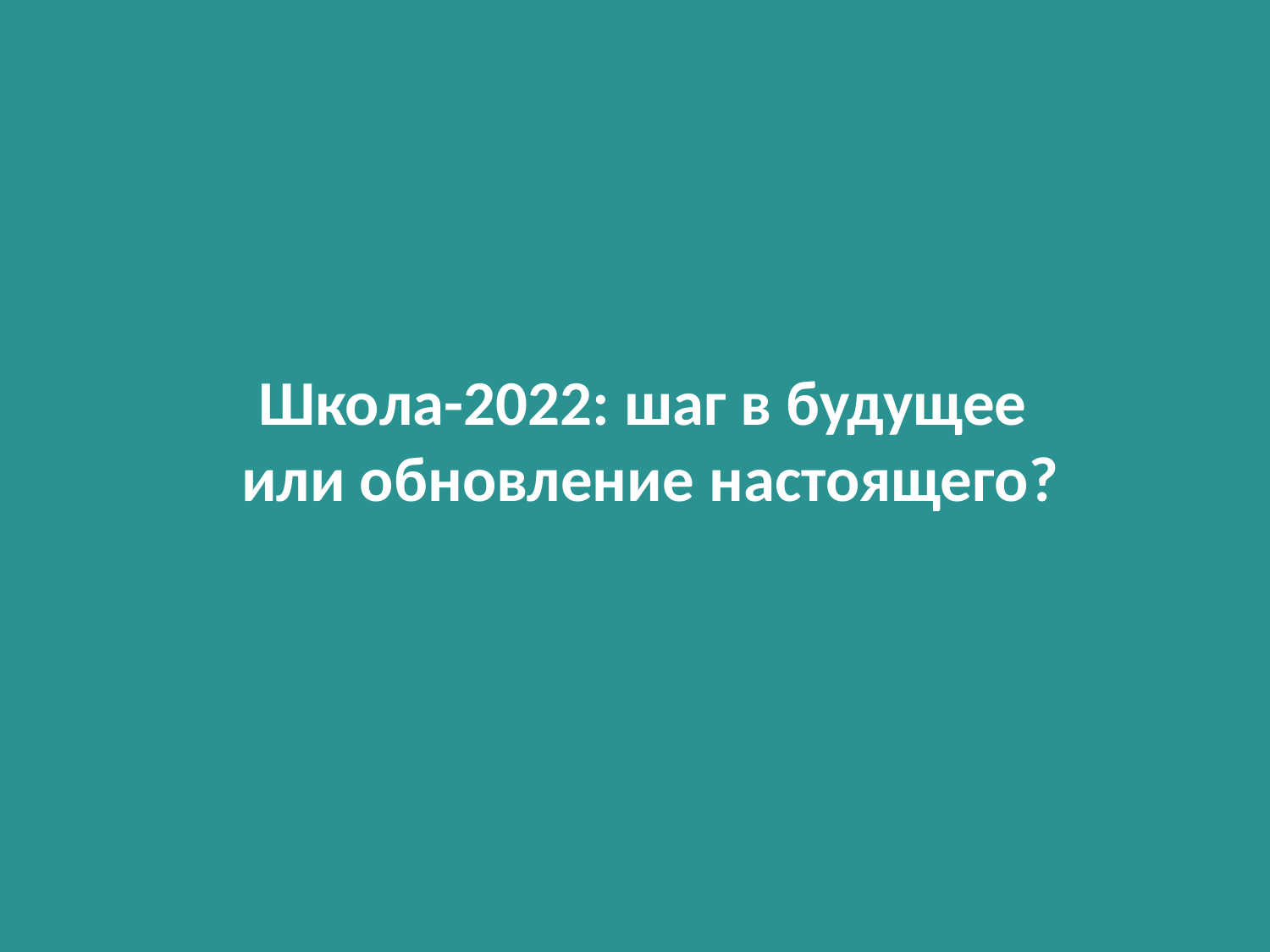

# Школа-2022: шаг в будущее или обновление настоящего?